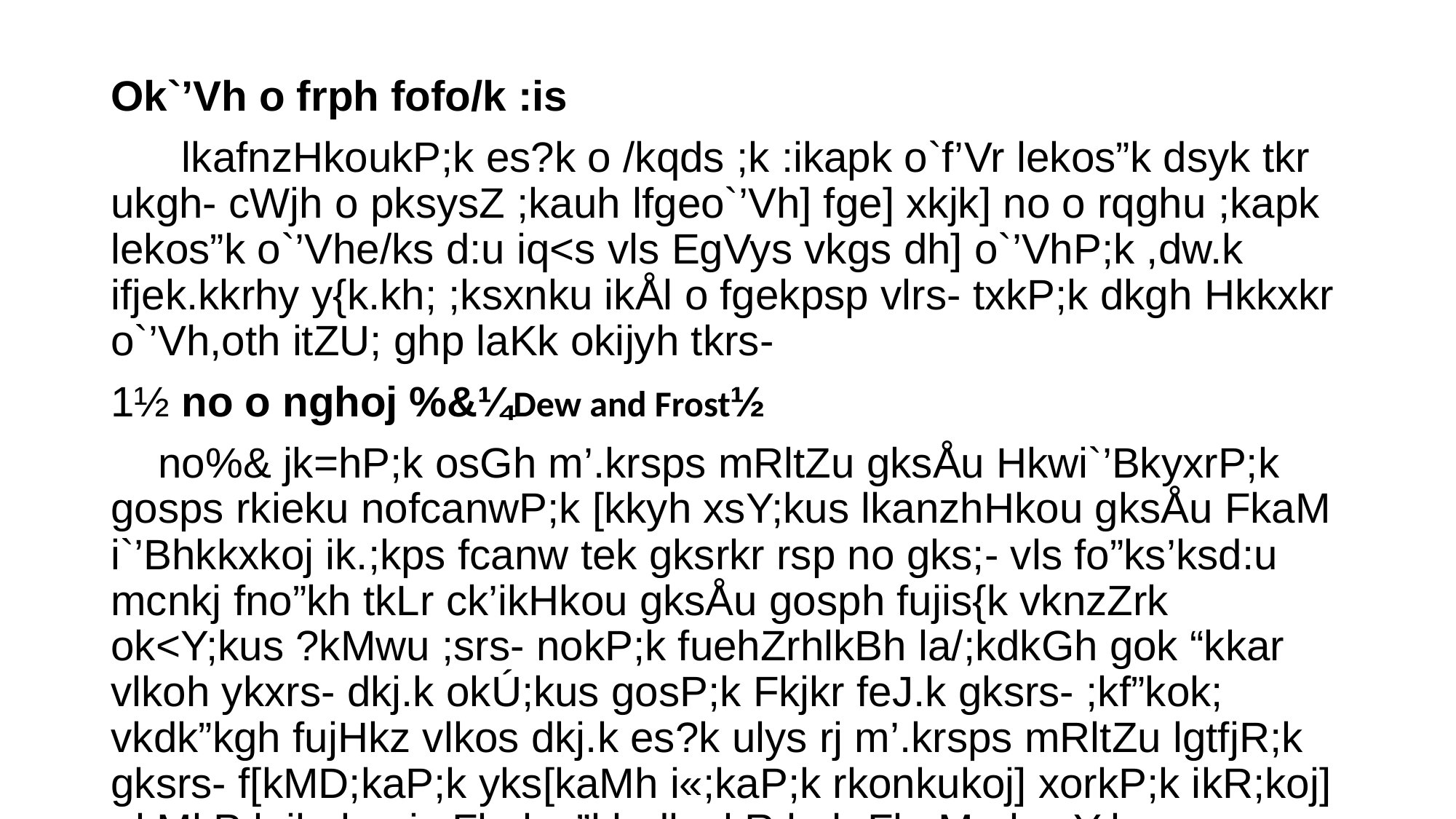

Ok`’Vh o frph fofo/k :is
      lkafnzHkoukP;k es?k o /kqds ;k :ikapk o`f’Vr lekos”k dsyk tkr ukgh- cWjh o pksysZ ;kauh lfgeo`’Vh] fge] xkjk] no o rqghu ;kapk lekos”k o`’Vhe/ks d:u iq<s vls EgVys vkgs dh] o`’VhP;k ,dw.k ifjek.kkrhy y{k.kh; ;ksxnku ikÅl o fgekpsp vlrs- txkP;k dkgh Hkkxkr o`’Vh,oth itZU; ghp laKk okijyh tkrs-
1½ no o nghoj %&¼Dew and Frost½
    no%& jk=hP;k osGh m’.krsps mRltZu gksÅu Hkwi`’BkyxrP;k gosps rkieku nofcanwP;k [kkyh xsY;kus lkanzhHkou gksÅu FkaM i`’Bhkkxkoj ik.;kps fcanw tek gksrkr rsp no gks;- vls fo”ks’ksd:u mcnkj fno”kh tkLr ck’ikHkou gksÅu gosph fujis{k vknzZrk ok<Y;kus ?kMwu ;srs- nokP;k fuehZrhlkBh la/;kdkGh gok “kkar vlkoh ykxrs- dkj.k okÚ;kus gosP;k Fkjkr feJ.k gksrs- ;kf”kok; vkdk”kgh fujHkz vlkos dkj.k es?k ulys rj m’.krsps mRltZu lgtfjR;k gksrs- f[kMD;kaP;k yks[kaMh i«;kaP;k rkonkukoj] xorkP;k ikR;koj] >kMkP;k ikukaoj vFkok v”kk dks.kR;kgh FkaM >kysY;k i`’BHkkxkoj no tek gksrs-